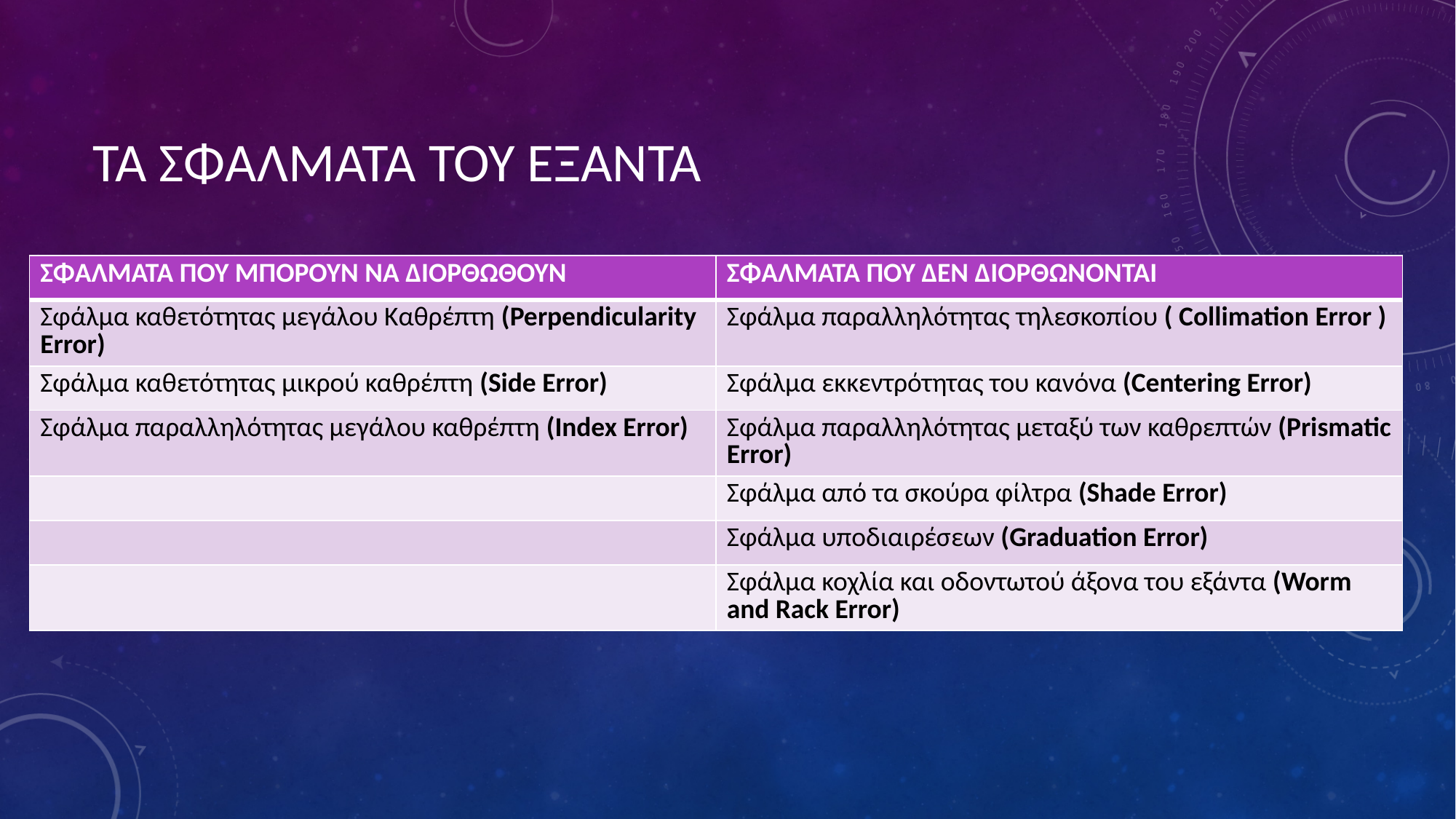

# Τα σφαλματα του εξαντα
| ΣΦΑΛΜΑΤΑ ΠΟΥ ΜΠΟΡΟΥΝ ΝΑ ΔΙΟΡΘΩΘΟΥΝ | ΣΦΑΛΜΑΤΑ ΠΟΥ ΔΕΝ ΔΙΟΡΘΩΝΟΝΤΑΙ |
| --- | --- |
| Σφάλμα καθετότητας μεγάλου Καθρέπτη (Perpendicularity Error) | Σφάλμα παραλληλότητας τηλεσκοπίου ( Collimation Error ) |
| Σφάλμα καθετότητας μικρού καθρέπτη (Side Error) | Σφάλμα εκκεντρότητας του κανόνα (Centering Error) |
| Σφάλμα παραλληλότητας μεγάλου καθρέπτη (Index Error) | Σφάλμα παραλληλότητας μεταξύ των καθρεπτών (Prismatic Error) |
|  | Σφάλμα από τα σκούρα φίλτρα (Shade Error) |
|  | Σφάλμα υποδιαιρέσεων (Graduation Error) |
|  | Σφάλμα κοχλία και οδοντωτού άξονα του εξάντα (Worm and Rack Error) |